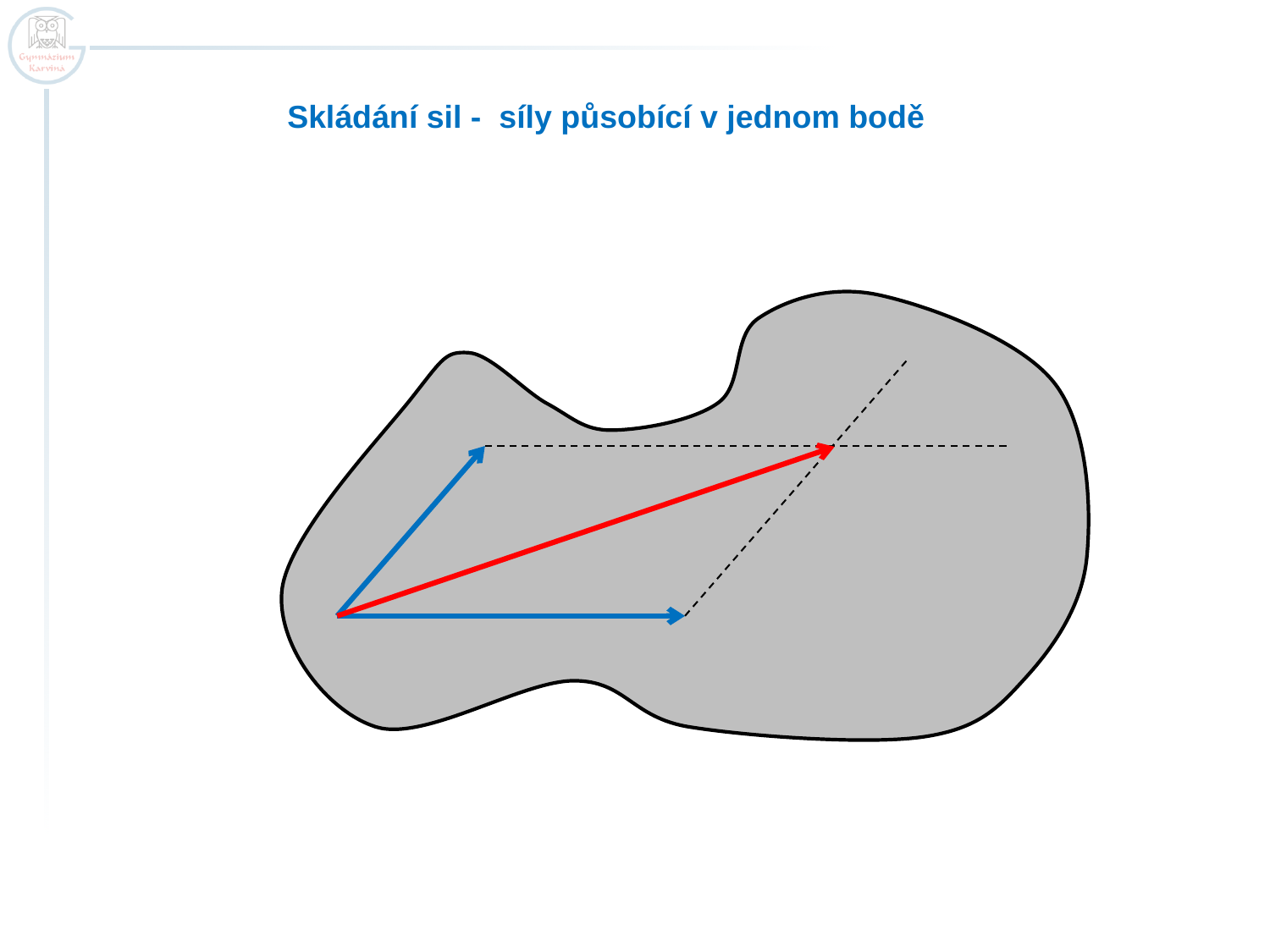

Skládání sil -  síly působící v jednom bodě